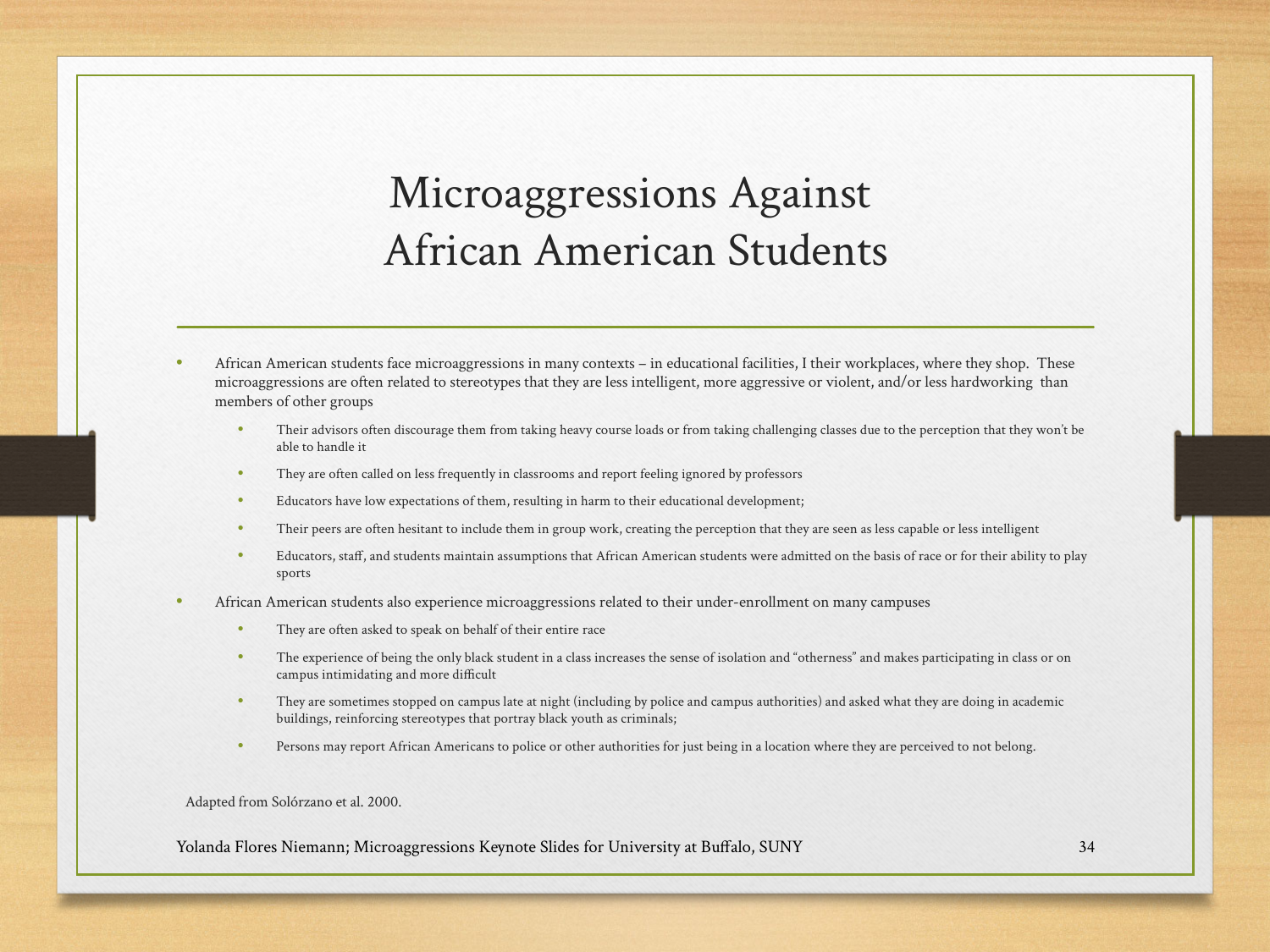

# Microaggressions Against African American Students
African American students face microaggressions in many contexts – in educational facilities, I their workplaces, where they shop.  These microaggressions are often related to stereotypes that they are less intelligent, more aggressive or violent, and/or less hardworking  than members of other groups
Their advisors often discourage them from taking heavy course loads or from taking challenging classes due to the perception that they won’t be able to handle it
They are often called on less frequently in classrooms and report feeling ignored by professors
Educators have low expectations of them, resulting in harm to their educational development;
Their peers are often hesitant to include them in group work, creating the perception that they are seen as less capable or less intelligent
Educators, staff, and students maintain assumptions that African American students were admitted on the basis of race or for their ability to play sports
African American students also experience microaggressions related to their under-enrollment on many campuses
They are often asked to speak on behalf of their entire race
The experience of being the only black student in a class increases the sense of isolation and “otherness” and makes participating in class or on campus intimidating and more difficult
They are sometimes stopped on campus late at night (including by police and campus authorities) and asked what they are doing in academic buildings, reinforcing stereotypes that portray black youth as criminals;
Persons may report African Americans to police or other authorities for just being in a location where they are perceived to not belong.

Adapted from Solórzano et al. 2000.
Yolanda Flores Niemann; Microaggressions Keynote Slides for University at Buffalo, SUNY
34